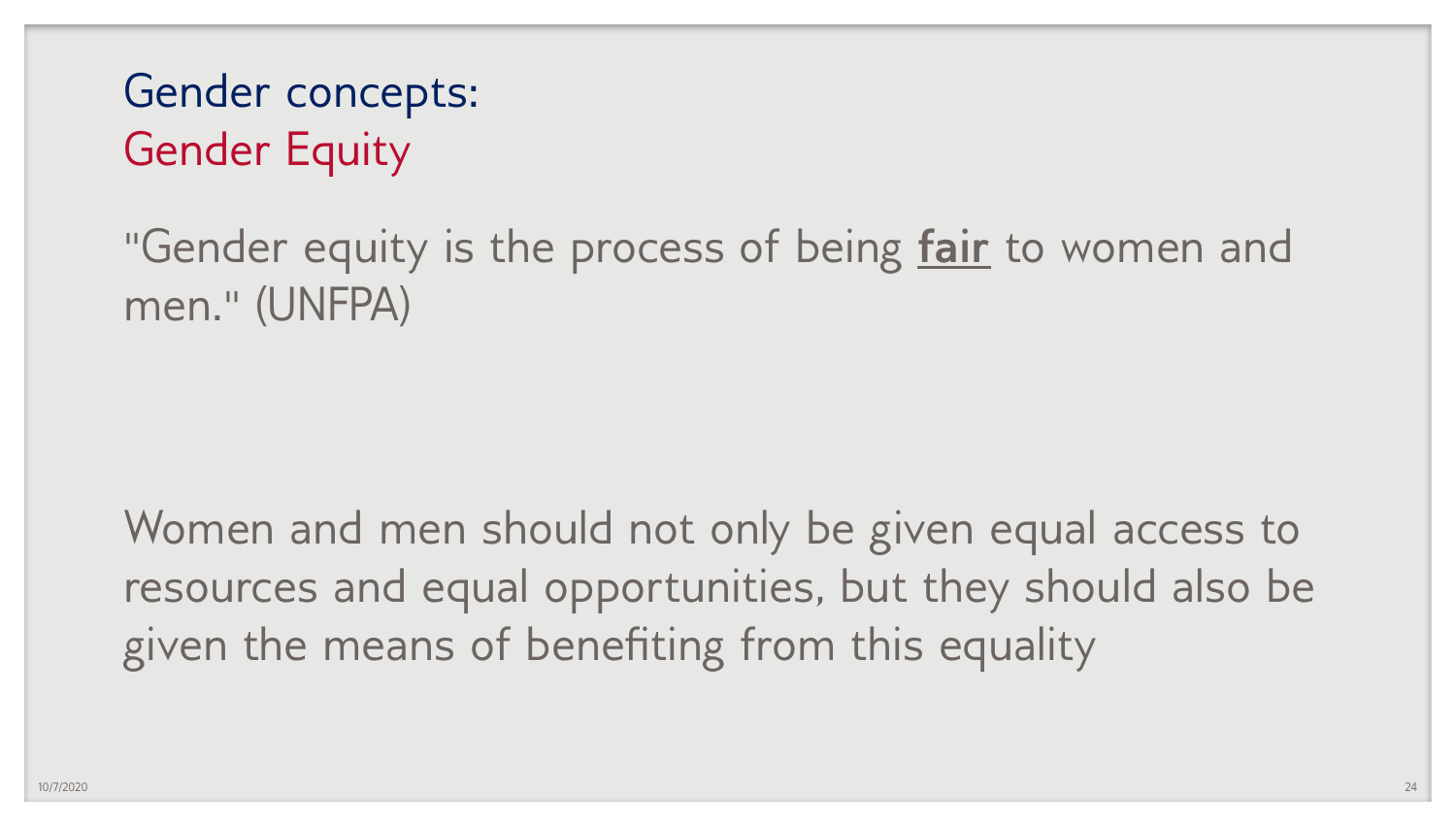

# Gender concepts: Gender Equity
"Gender equity is the process of being fair to women and men." (UNFPA)

Women and men should not only be given equal access to resources and equal opportunities, but they should also be given the means of benefiting from this equality
10/7/2020
24